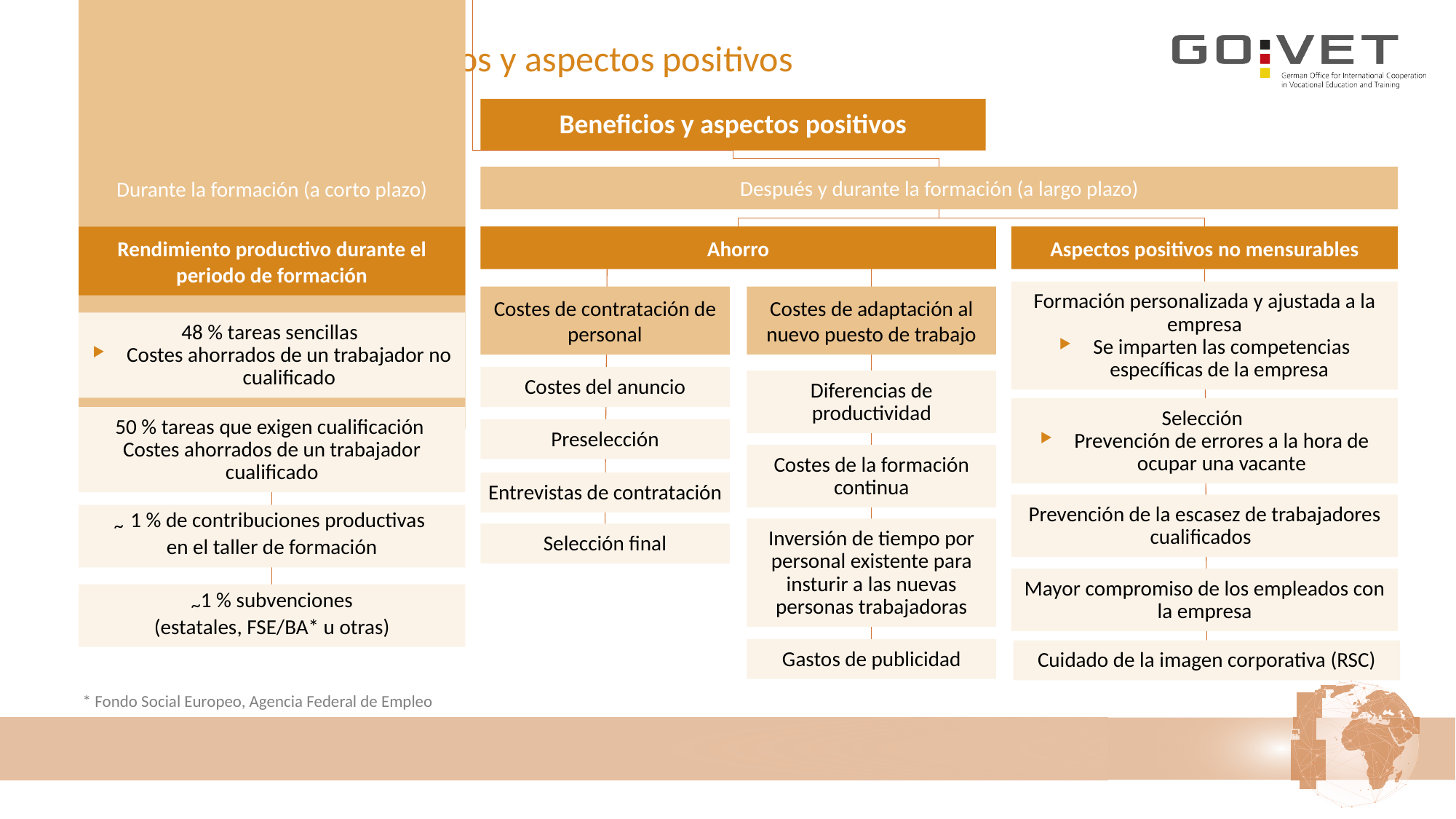

# 5. a) Resumen de beneficios y aspectos positivos
Beneficios y aspectos positivos
Después y durante la formación (a largo plazo)
Durante la formación (a corto plazo)
Ahorro
Aspectos positivos no mensurables
Rendimiento productivo durante el periodo de formación
Formación personalizada y ajustada a la empresa
Se imparten las competencias específicas de la empresa
Costes de adaptación al nuevo puesto de trabajo
Costes de contratación de personal
48 % tareas sencillas
Costes ahorrados de un trabajador no cualificado
Costes del anuncio
Diferencias de productividad
Selección
Prevención de errores a la hora de ocupar una vacante
50 % tareas que exigen cualificación
Costes ahorrados de un trabajador cualificado
Preselección
Costes de la formación continua
Entrevistas de contratación
Prevención de la escasez de trabajadores cualificados
~ 1 % de contribuciones productivas
en el taller de formación
Inversión de tiempo por personal existente para insturir a las nuevas personas trabajadoras
Selección final
Mayor compromiso de los empleados con la empresa
 ~1 % subvenciones
(estatales, FSE/BA* u otras)
Gastos de publicidad
Cuidado de la imagen corporativa (RSC)
 * Fondo Social Europeo, Agencia Federal de Empleo